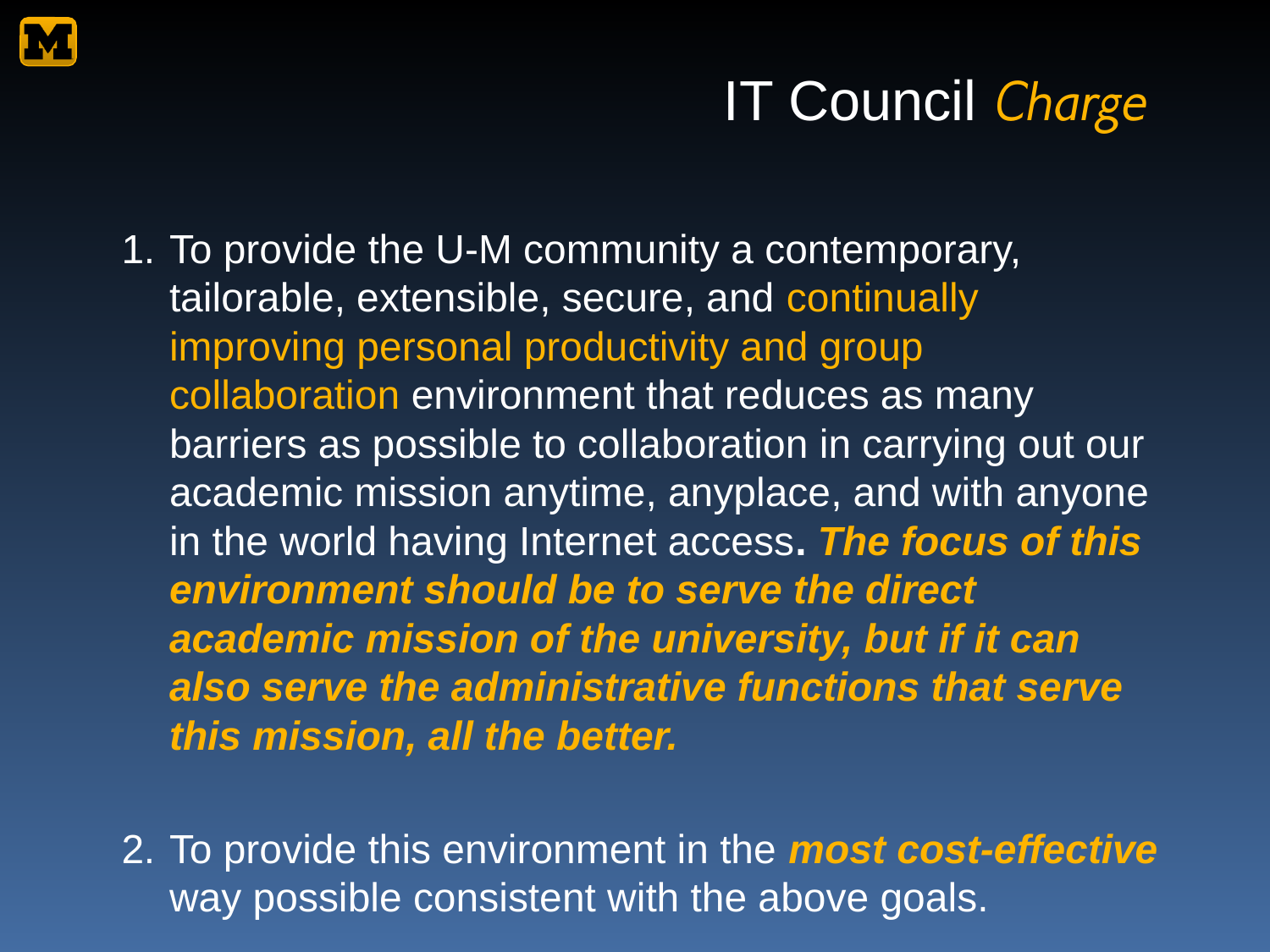

# IT Council Charge
To provide the U-M community a contemporary, tailorable, extensible, secure, and continually improving personal productivity and group collaboration environment that reduces as many barriers as possible to collaboration in carrying out our academic mission anytime, anyplace, and with anyone in the world having Internet access. The focus of this environment should be to serve the direct academic mission of the university, but if it can also serve the administrative functions that serve this mission, all the better.

To provide this environment in the most cost-effective way possible consistent with the above goals.